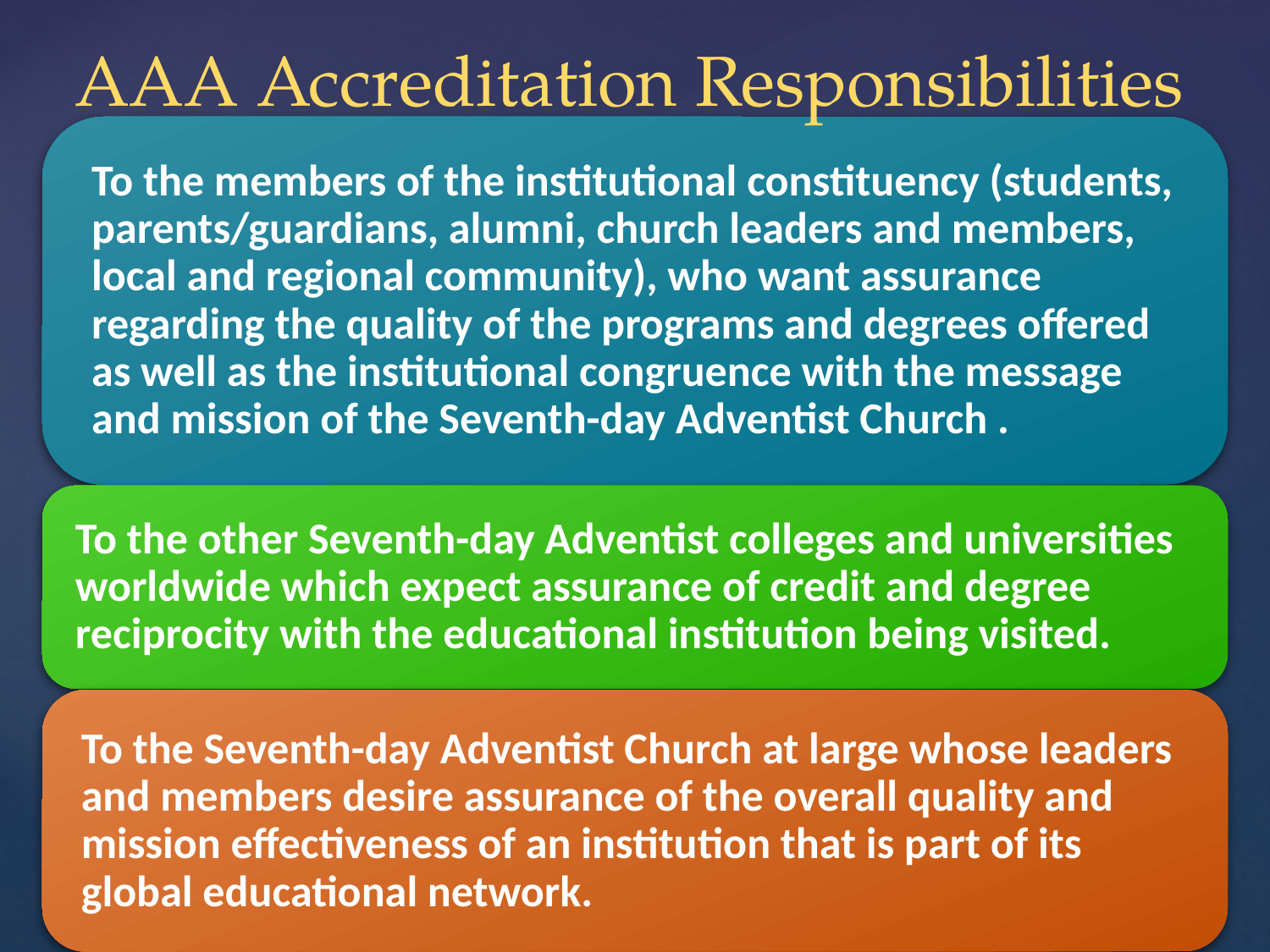

# AAA Accreditation Responsibilities
To the members of the institutional constituency (students, parents/guardians, alumni, church leaders and members, local and regional community), who want assurance regarding the quality of the programs and degrees offered as well as the institutional congruence with the message and mission of the Seventh-day Adventist Church .
To the other Seventh-day Adventist colleges and universities worldwide which expect assurance of credit and degree reciprocity with the educational institution being visited.
To the Seventh-day Adventist Church at large whose leaders and members desire assurance of the overall quality and mission effectiveness of an institution that is part of its global educational network.